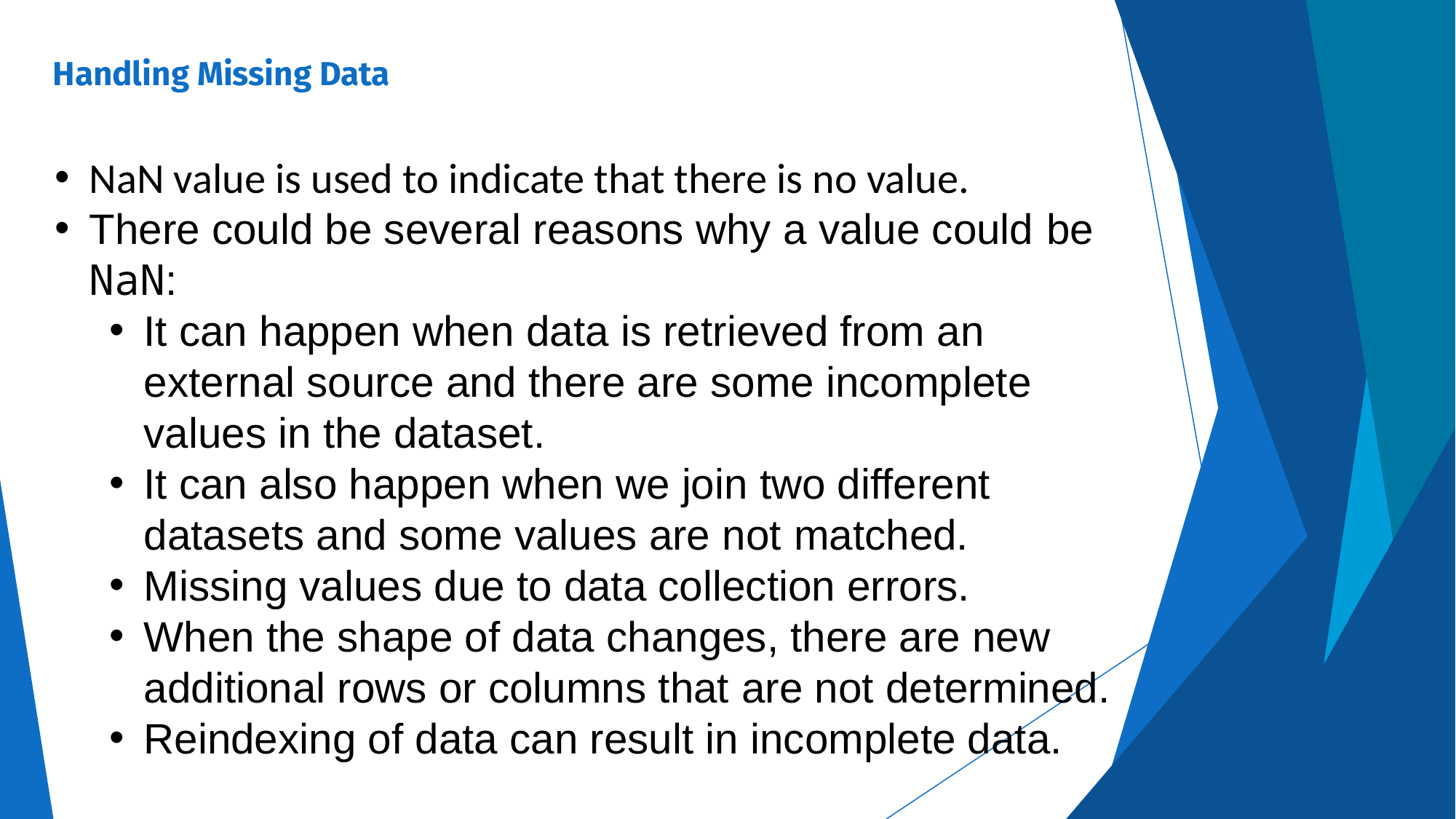

# Handling Missing Data
NaN value is used to indicate that there is no value.
There could be several reasons why a value could be NaN:
It can happen when data is retrieved from an external source and there are some incomplete values in the dataset.
It can also happen when we join two different datasets and some values are not matched.
Missing values due to data collection errors.
When the shape of data changes, there are new additional rows or columns that are not determined.
Reindexing of data can result in incomplete data.